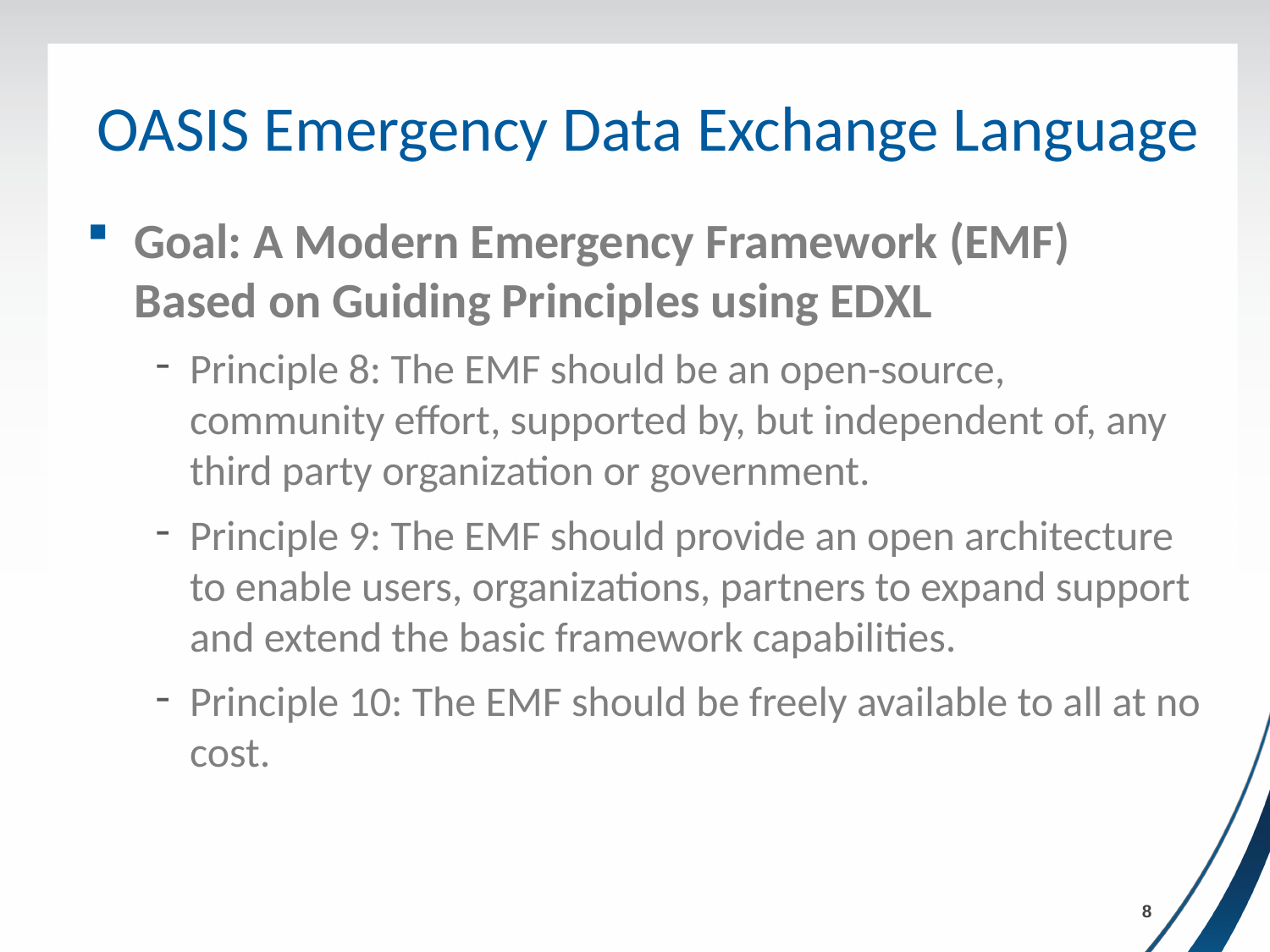

# OASIS Emergency Data Exchange Language
Goal: A Modern Emergency Framework (EMF) Based on Guiding Principles using EDXL
Principle 8: The EMF should be an open-source, community effort, supported by, but independent of, any third party organization or government.
Principle 9: The EMF should provide an open architecture to enable users, organizations, partners to expand support and extend the basic framework capabilities.
Principle 10: The EMF should be freely available to all at no cost.

8